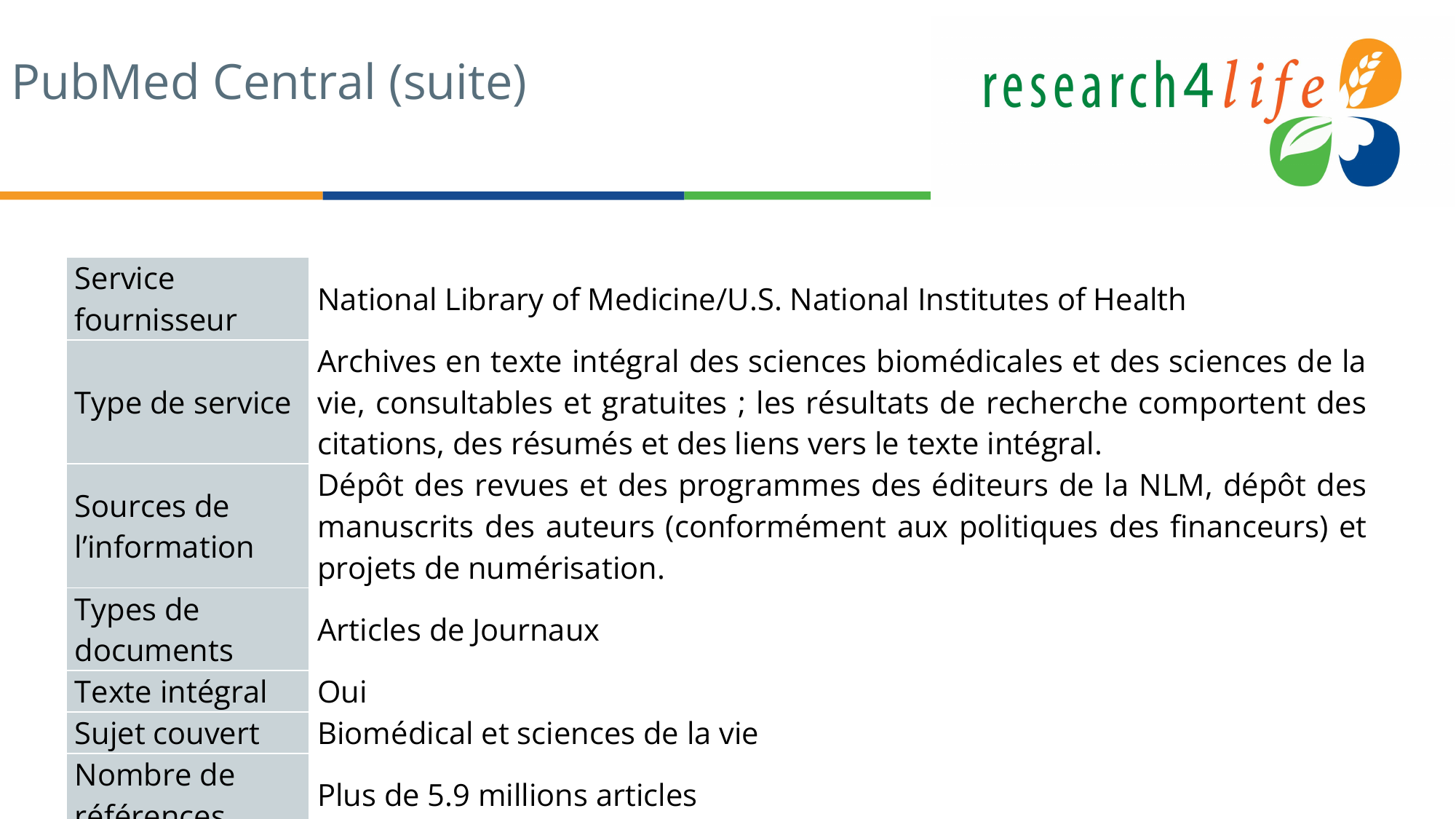

# PubMed Central (suite)
| Service fournisseur | National Library of Medicine/U.S. National Institutes of Health |
| --- | --- |
| Type de service | Archives en texte intégral des sciences biomédicales et des sciences de la vie, consultables et gratuites ; les résultats de recherche comportent des citations, des résumés et des liens vers le texte intégral. |
| Sources de l’information | Dépôt des revues et des programmes des éditeurs de la NLM, dépôt des manuscrits des auteurs (conformément aux politiques des financeurs) et projets de numérisation. |
| Types de documents | Articles de Journaux |
| Texte intégral | Oui |
| Sujet couvert | Biomédical et sciences de la vie |
| Nombre de références | Plus de 5.9 millions articles |